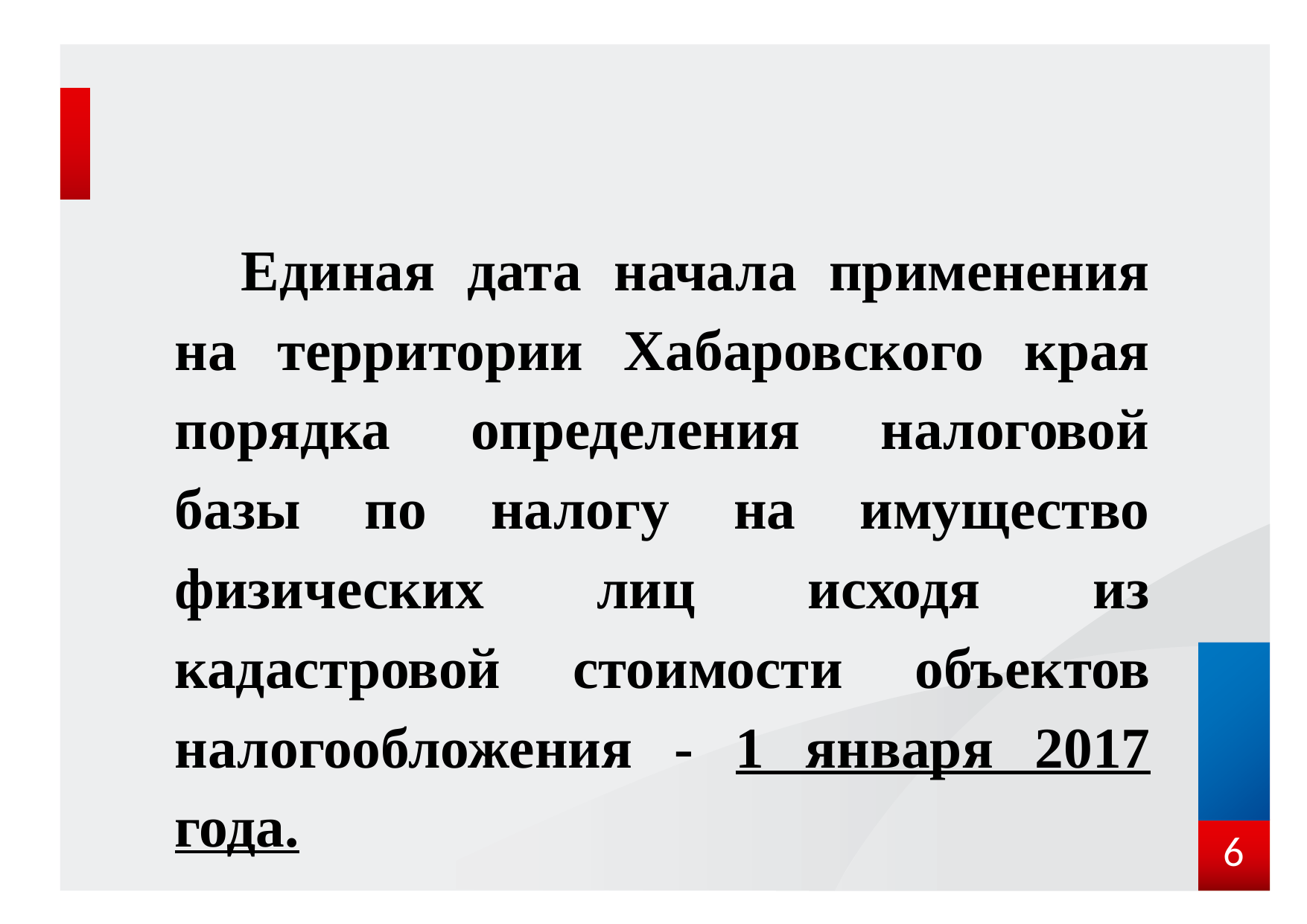

Единая дата начала применения на территории Хабаровского края порядка определения налоговой базы по налогу на имущество физических лиц исходя из кадастровой стоимости объектов налогообложения - 1 января 2017 года.

6